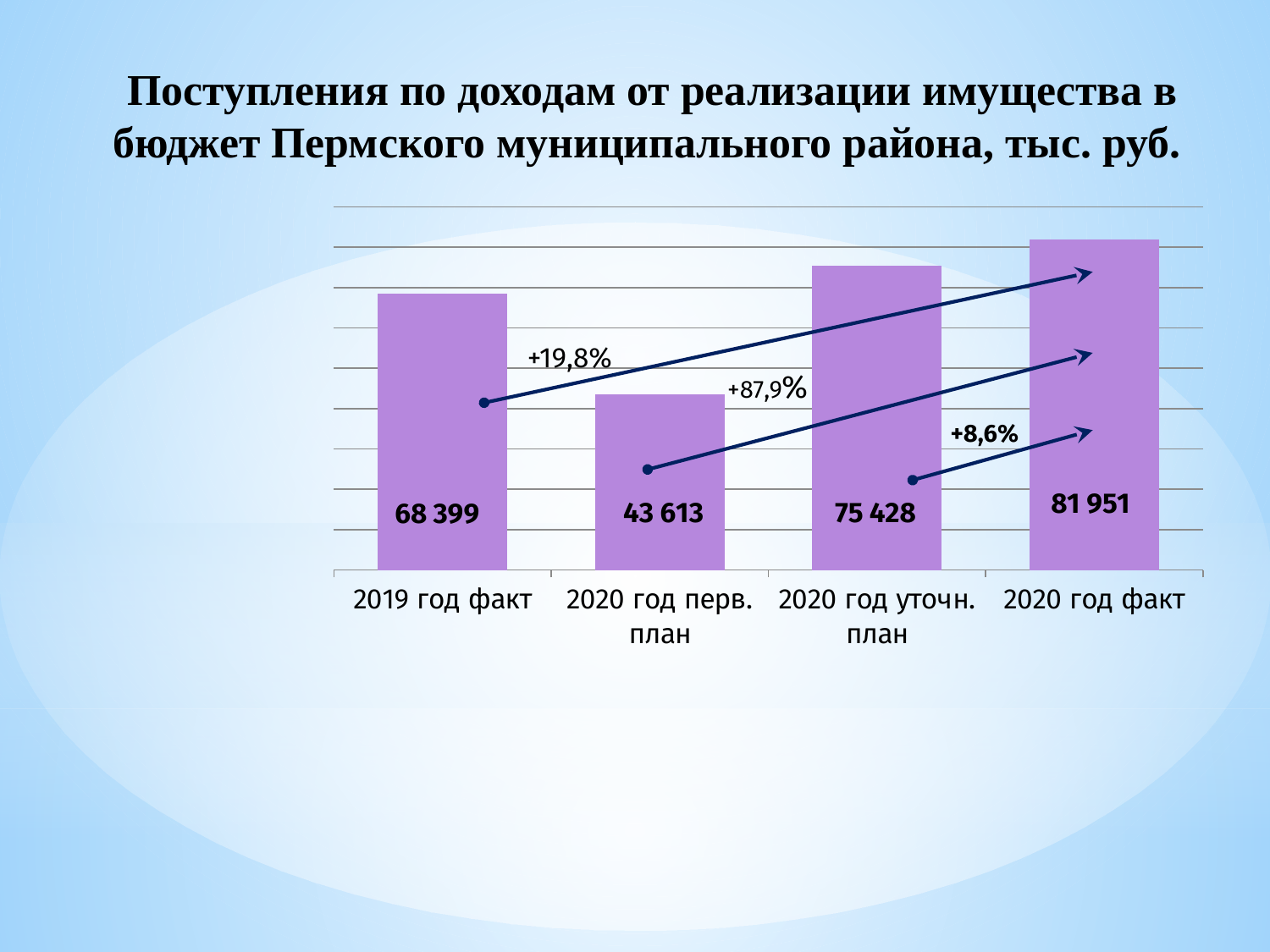

Поступления по доходам от реализации имущества в бюджет Пермского муниципального района, тыс. руб.

### Chart

| Category | Доходы от реализации имущества | Доходы от продажи земли | Плата за увеличение площади земельных участков |
|---|---|---|---|
| 2019 год факт | 1005.42 | 59774.04 | 7619.3 |
| 2020 год перв. план | 0.0 | 41113.0 | 2500.0 |
| 2020 год уточн. план | 5609.6 | 50018.5 | 19800.0 |
| 2020 год факт | 4390.7 | 55678.8 | 21881.0 |
+19,8%
+87,9%
+8,6%